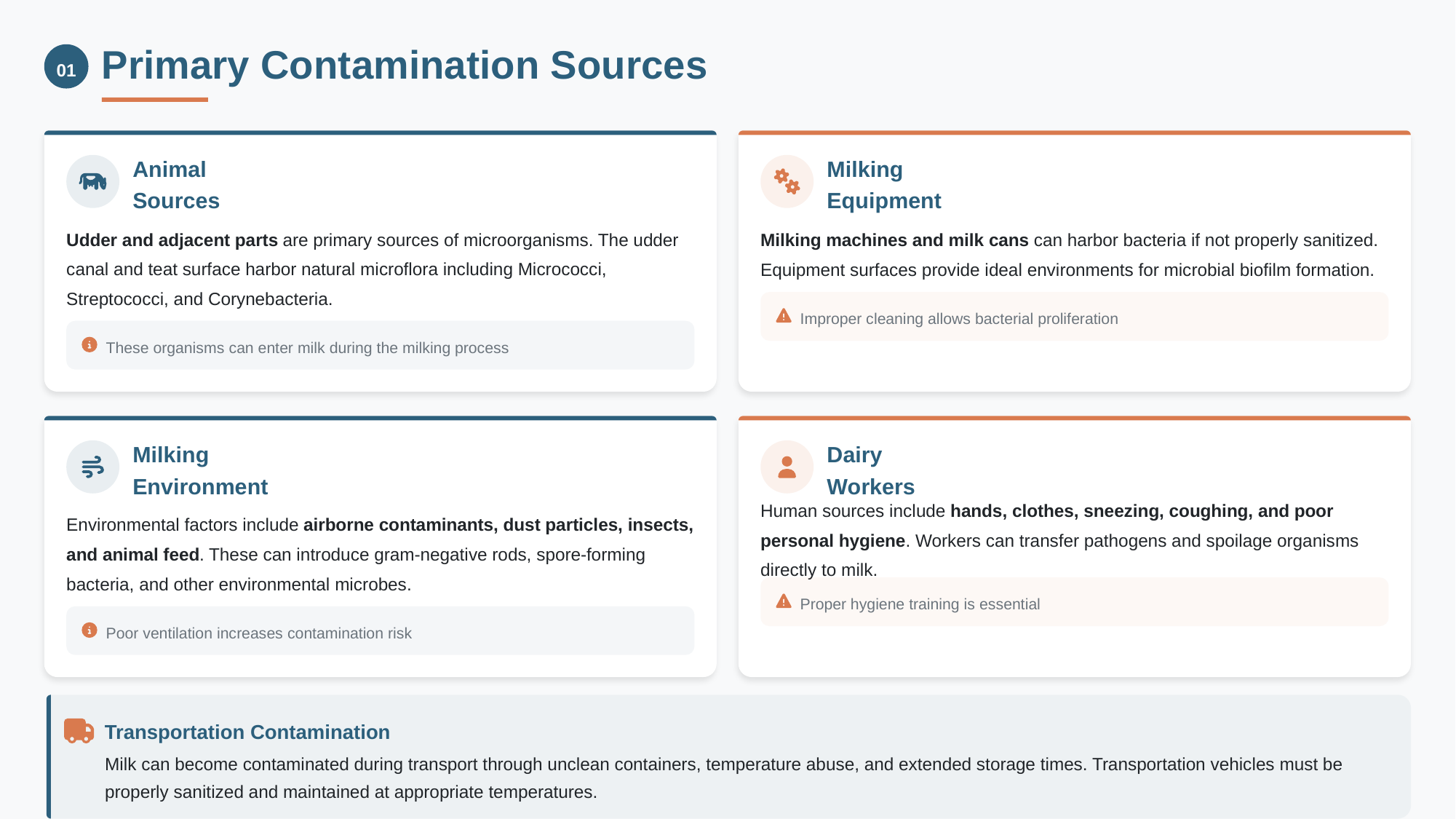

01

Primary Contamination Sources

Animal Sources
Milking Equipment

Udder and adjacent parts are primary sources of microorganisms. The udder canal and teat surface harbor natural microflora including Micrococci, Streptococci, and Corynebacteria.
Milking machines and milk cans can harbor bacteria if not properly sanitized. Equipment surfaces provide ideal environments for microbial biofilm formation.

Improper cleaning allows bacterial proliferation

These organisms can enter milk during the milking process

Milking Environment
Dairy Workers

Environmental factors include airborne contaminants, dust particles, insects, and animal feed. These can introduce gram-negative rods, spore-forming bacteria, and other environmental microbes.
Human sources include hands, clothes, sneezing, coughing, and poor personal hygiene. Workers can transfer pathogens and spoilage organisms directly to milk.

Proper hygiene training is essential

Poor ventilation increases contamination risk

Transportation Contamination

Milk can become contaminated during transport through unclean containers, temperature abuse, and extended storage times. Transportation vehicles must be properly sanitized and maintained at appropriate temperatures.